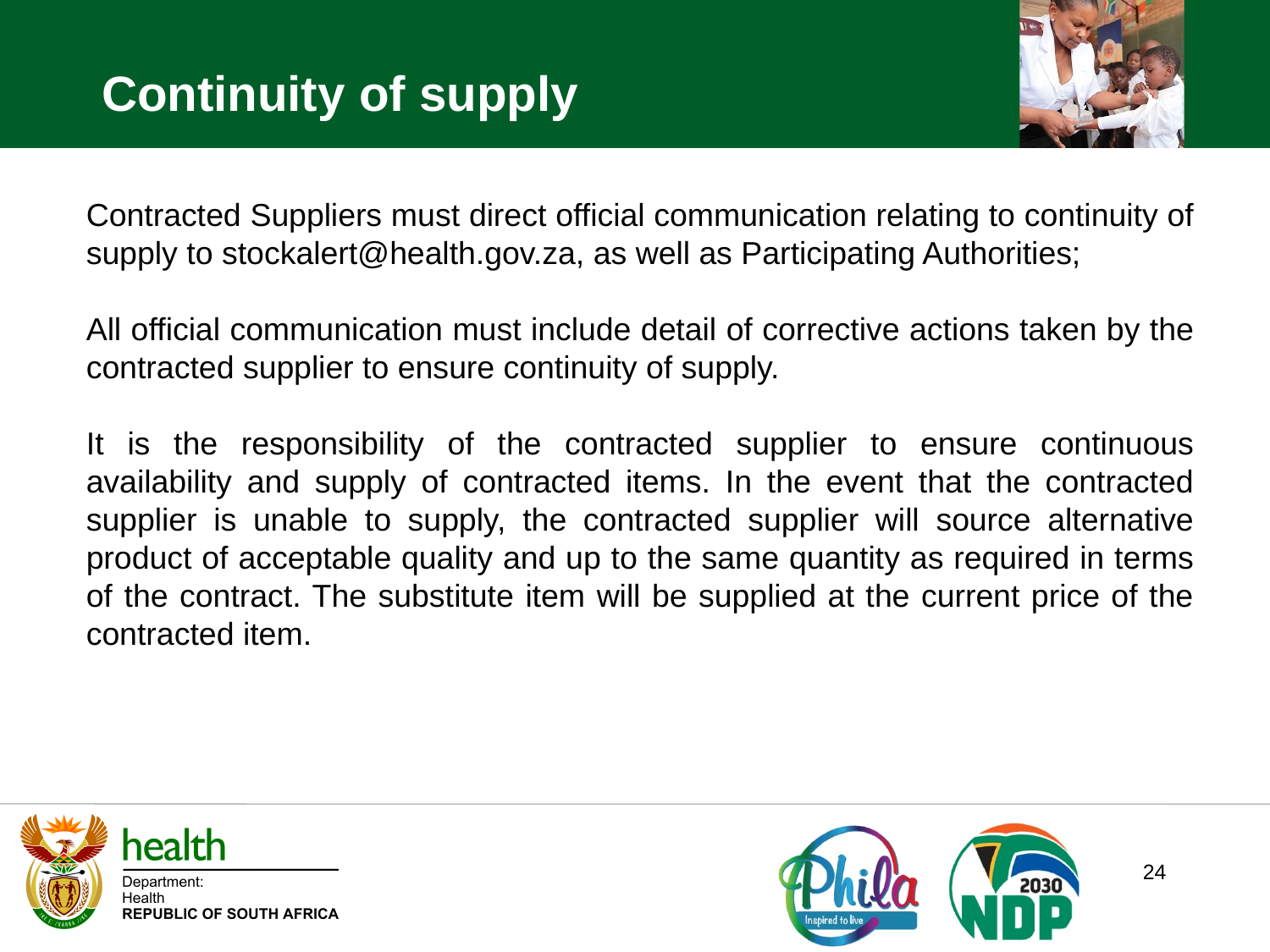

Continuity of supply
Contracted Suppliers must direct official communication relating to continuity of supply to stockalert@health.gov.za, as well as Participating Authorities;

All official communication must include detail of corrective actions taken by the contracted supplier to ensure continuity of supply.

It is the responsibility of the contracted supplier to ensure continuous availability and supply of contracted items. In the event that the contracted supplier is unable to supply, the contracted supplier will source alternative product of acceptable quality and up to the same quantity as required in terms of the contract. The substitute item will be supplied at the current price of the contracted item.
24